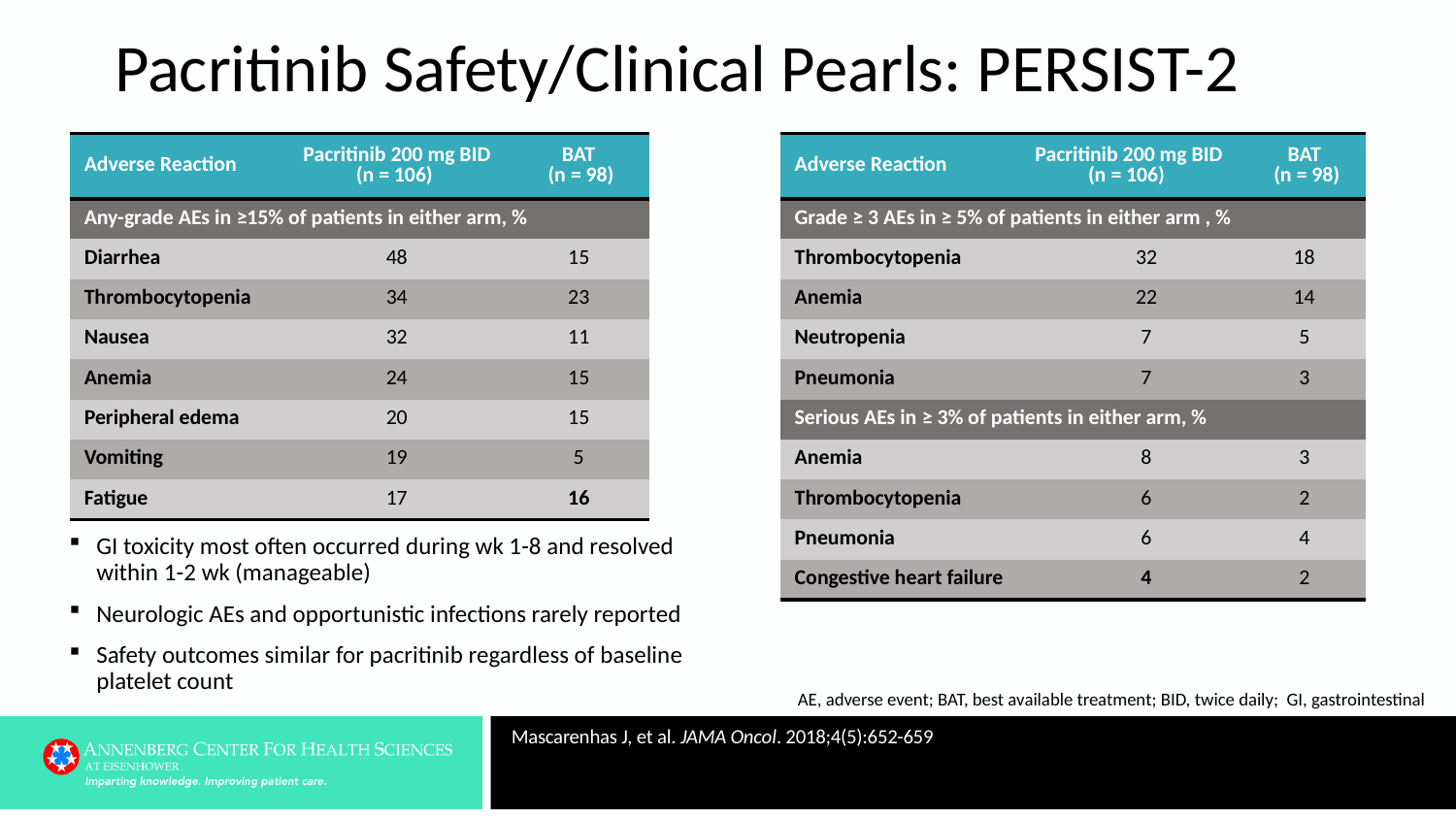

# Pacritinib Safety/Clinical Pearls: PERSIST-2
| Adverse Reaction | Pacritinib 200 mg BID (n = 106) | BAT (n = 98) |
| --- | --- | --- |
| Any-grade AEs in ≥15% of patients in either arm, % |  |  |
| Diarrhea | 48 | 15 |
| Thrombocytopenia | 34 | 23 |
| Nausea | 32 | 11 |
| Anemia | 24 | 15 |
| Peripheral edema | 20 | 15 |
| Vomiting | 19 | 5 |
| Fatigue | 17 | 16 |
| Adverse Reaction | Pacritinib 200 mg BID (n = 106) |  | BAT (n = 98) |
| --- | --- | --- | --- |
| Grade ≥ 3 AEs in ≥ 5% of patients in either arm , % |  |  |  |
| Thrombocytopenia | 32 | 32 | 18 |
| Anemia | 22 | 22 | 14 |
| Neutropenia | 7 | 7 | 5 |
| Pneumonia | 7 | 7 | 3 |
| Serious AEs in ≥ 3% of patients in either arm, % |  |  |  |
| Anemia | 8 | 8 | 3 |
| Thrombocytopenia | 6 | 6 | 2 |
| Pneumonia | 6 | 6 | 4 |
| Congestive heart failure |  | 4 | 2 |
GI toxicity most often occurred during wk 1-8 and resolved within 1-2 wk (manageable)
Neurologic AEs and opportunistic infections rarely reported
Safety outcomes similar for pacritinib regardless of baseline platelet count
AE, adverse event; BAT, best available treatment; BID, twice daily;  GI, gastrointestinal
Mascarenhas J, et al. JAMA Oncol. 2018;4(5):652-659